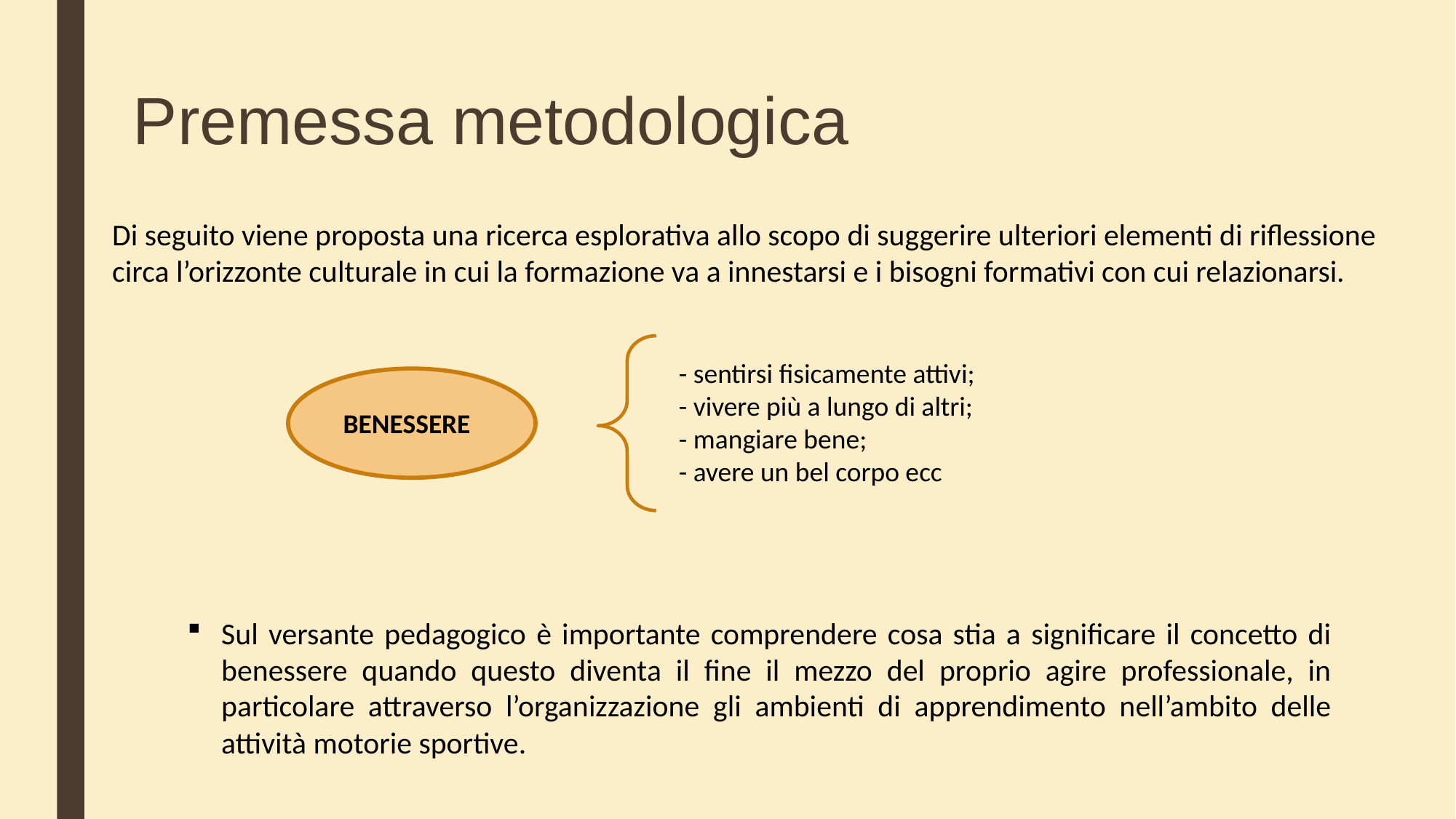

# Premessa metodologica
Di seguito viene proposta una ricerca esplorativa allo scopo di suggerire ulteriori elementi di riflessione circa l’orizzonte culturale in cui la formazione va a innestarsi e i bisogni formativi con cui relazionarsi.

- sentirsi fisicamente attivi;
- vivere più a lungo di altri;
- mangiare bene;
- avere un bel corpo ecc

BENESSERE

Sul versante pedagogico è importante comprendere cosa stia a significare il concetto di benessere quando questo diventa il fine il mezzo del proprio agire professionale, in particolare attraverso l’organizzazione gli ambienti di apprendimento nell’ambito delle attività motorie sportive.